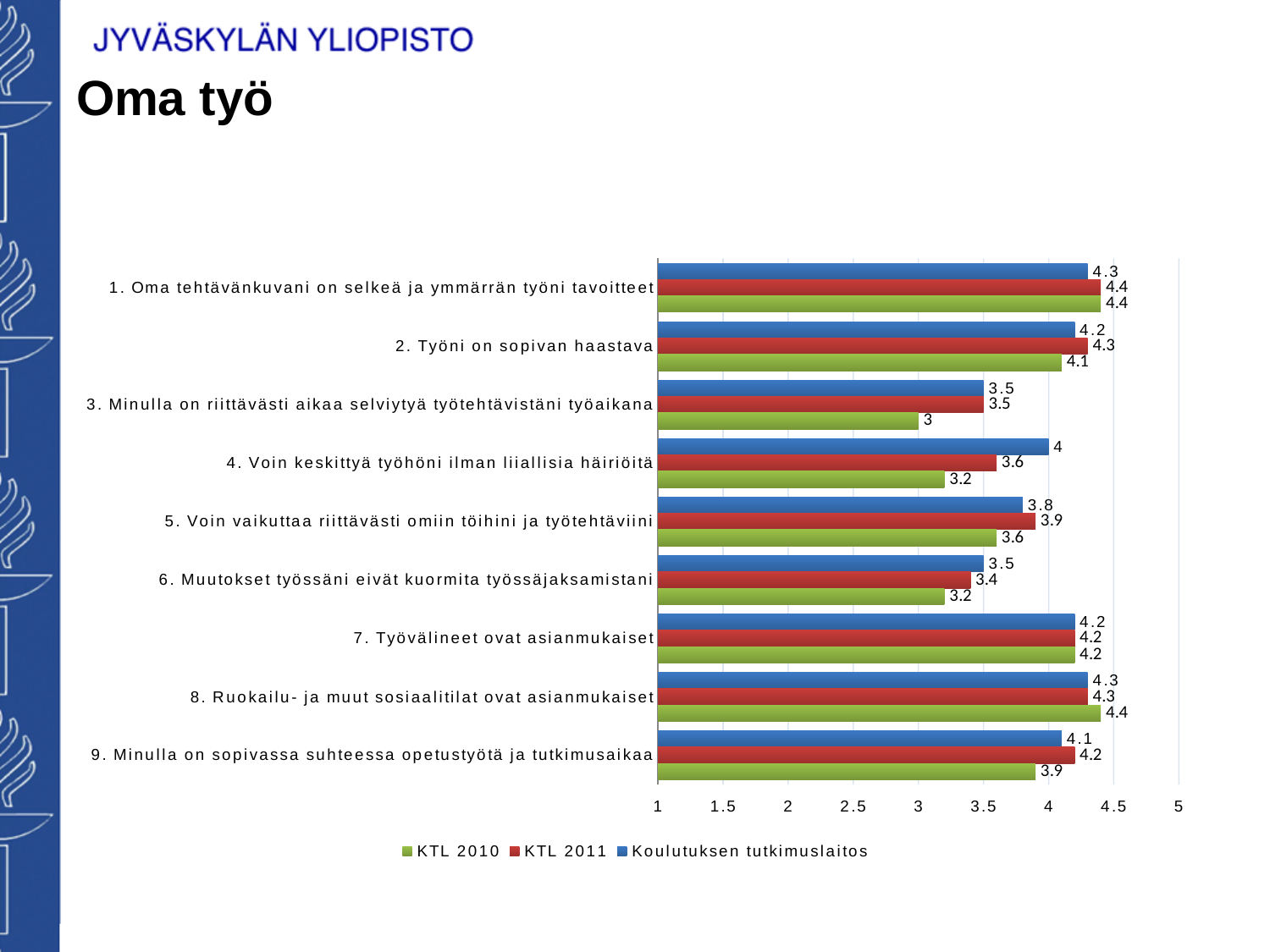

# Oma työ

### Chart

| Category | Koulutuksen tutkimuslaitos | KTL 2011 | KTL 2010 |
|---|---|---|---|
| 1. Oma tehtävänkuvani on selkeä ja ymmärrän työni tavoitteet | 4.3 | 4.4 | 4.4 |
| 2. Työni on sopivan haastava | 4.2 | 4.3 | 4.1 |
| 3. Minulla on riittävästi aikaa selviytyä työtehtävistäni työaikana | 3.5 | 3.5 | 3.0 |
| 4. Voin keskittyä työhöni ilman liiallisia häiriöitä | 4.0 | 3.6 | 3.2 |
| 5. Voin vaikuttaa riittävästi omiin töihini ja työtehtäviini | 3.8 | 3.9 | 3.6 |
| 6. Muutokset työssäni eivät kuormita työssäjaksamistani | 3.5 | 3.4 | 3.2 |
| 7. Työvälineet ovat asianmukaiset | 4.2 | 4.2 | 4.2 |
| 8. Ruokailu- ja muut sosiaalitilat ovat asianmukaiset | 4.3 | 4.3 | 4.4 |
| 9. Minulla on sopivassa suhteessa opetustyötä ja tutkimusaikaa | 4.1 | 4.2 | 3.9 |